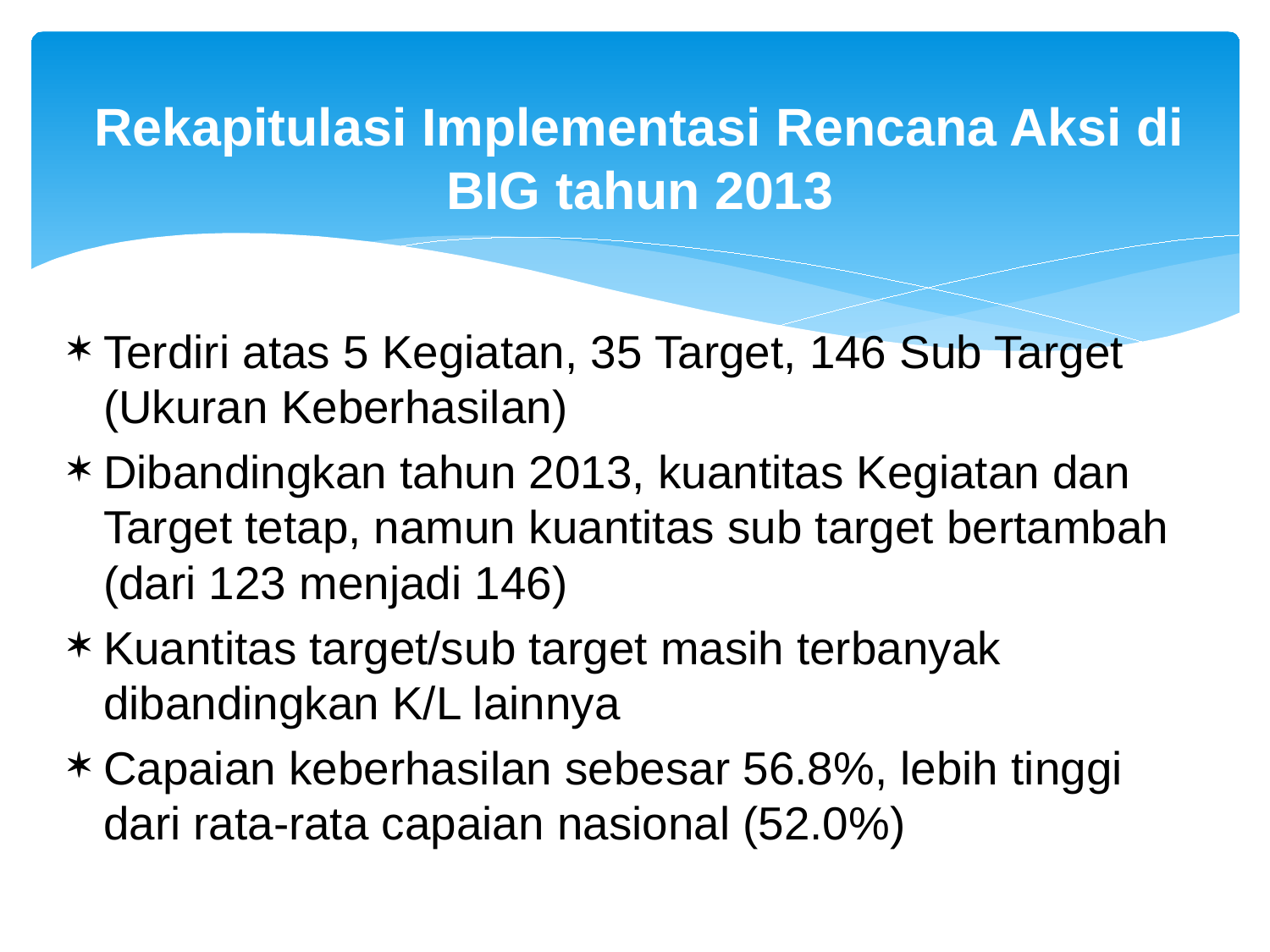

Rekapitulasi Implementasi Rencana Aksi di BIG tahun 2013

Terdiri atas 5 Kegiatan, 35 Target, 146 Sub Target (Ukuran Keberhasilan)
Dibandingkan tahun 2013, kuantitas Kegiatan dan Target tetap, namun kuantitas sub target bertambah (dari 123 menjadi 146)
Kuantitas target/sub target masih terbanyak dibandingkan K/L lainnya
Capaian keberhasilan sebesar 56.8%, lebih tinggi dari rata-rata capaian nasional (52.0%)